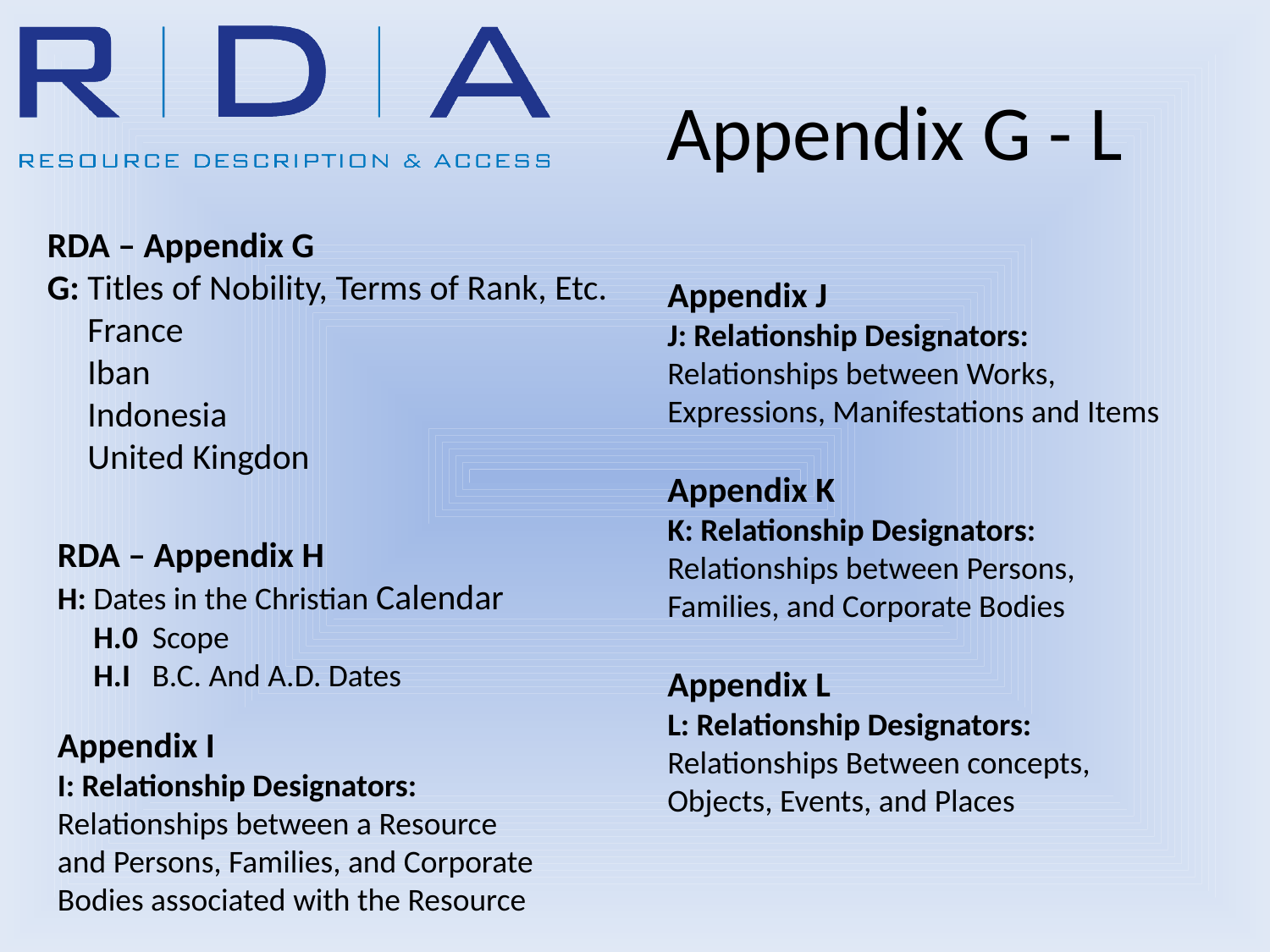

Appendix G - L
RDA – Appendix G
G: Titles of Nobility, Terms of Rank, Etc.
     France
     Iban
     Indonesia
     United Kingdon
Appendix J
J: Relationship Designators: Relationships between Works, Expressions, Manifestations and Items

Appendix K
K: Relationship Designators: Relationships between Persons, Families, and Corporate Bodies

Appendix L
L: Relationship Designators: Relationships Between concepts, Objects, Events, and Places
RDA – Appendix H
H: Dates in the Christian Calendar
     H.0  Scope
     H.I   B.C. And A.D. Dates
Appendix I
I: Relationship Designators: Relationships between a Resource and Persons, Families, and Corporate Bodies associated with the Resource